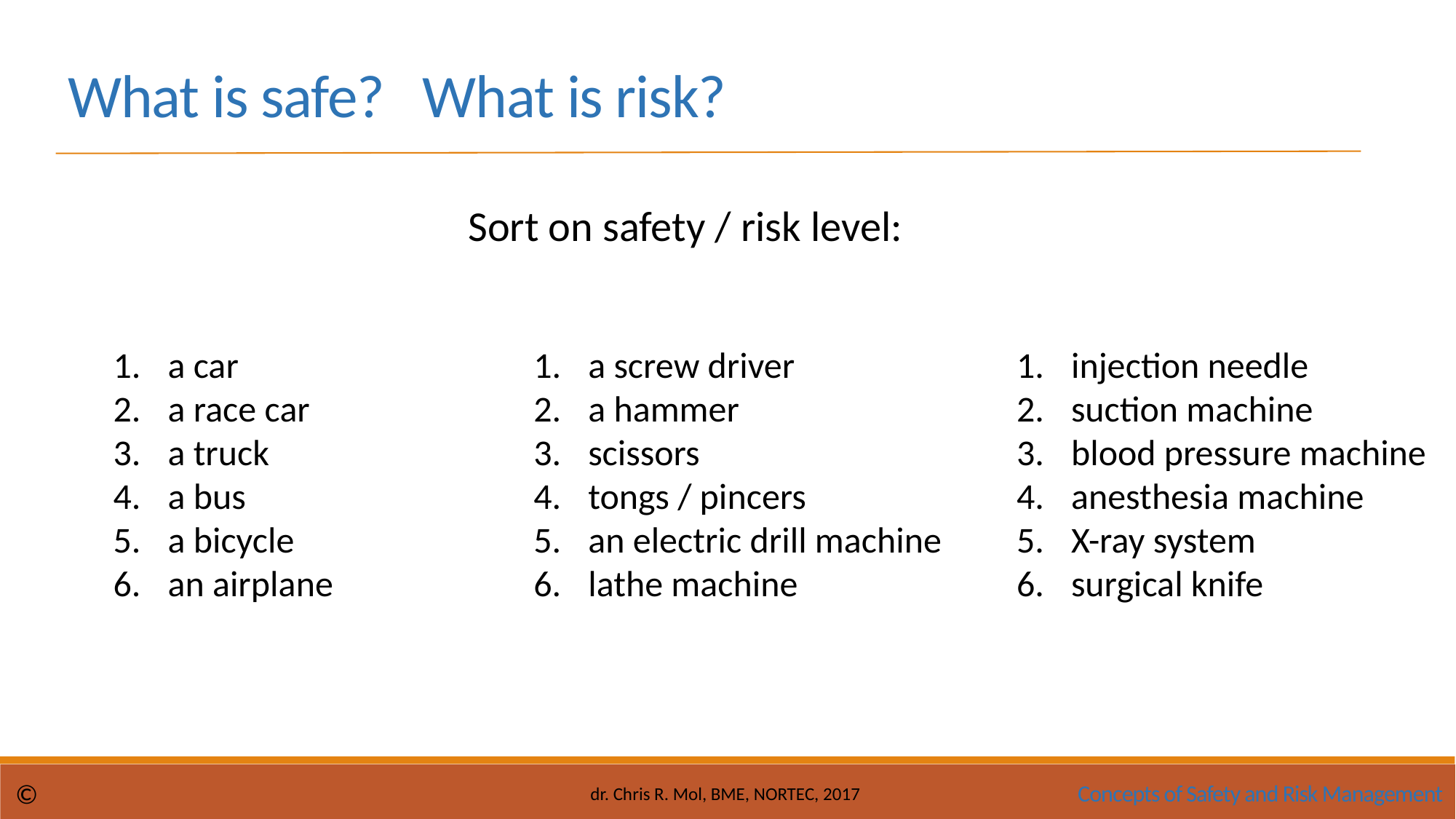

What is safe?   What is risk?
Sort on safety / risk level:
a car
a race car
a truck
a bus
a bicycle
an airplane
a screw driver
a hammer
scissors
tongs / pincers
an electric drill machine
lathe machine
injection needle
suction machine
blood pressure machine
anesthesia machine
X-ray system
surgical knife
Concepts of Safety and Risk Management
©
dr. Chris R. Mol, BME, NORTEC, 2017